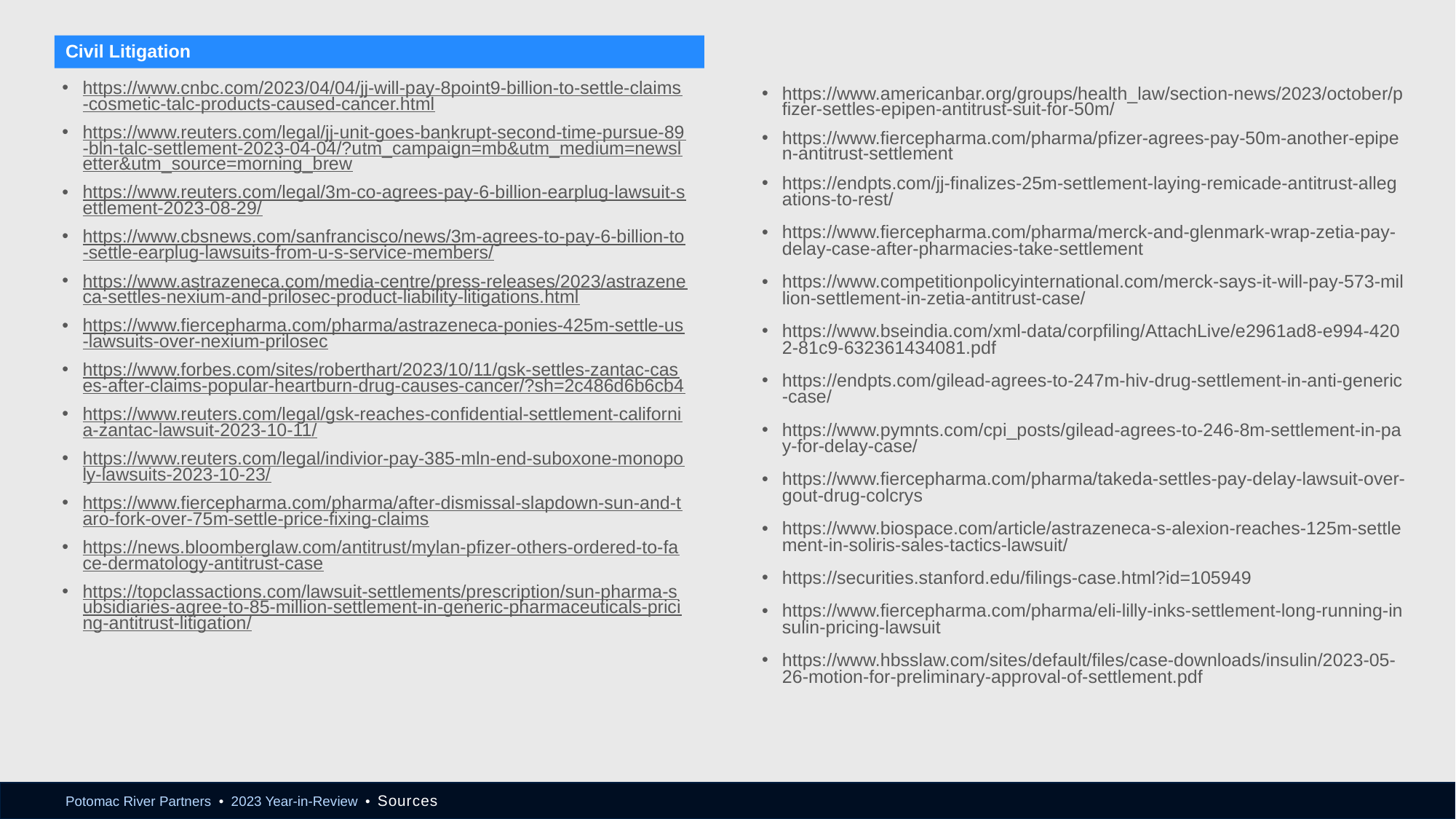

Civil Litigation
https://www.cnbc.com/2023/04/04/jj-will-pay-8point9-billion-to-settle-claims-cosmetic-talc-products-caused-cancer.html
https://www.reuters.com/legal/jj-unit-goes-bankrupt-second-time-pursue-89-bln-talc-settlement-2023-04-04/?utm_campaign=mb&utm_medium=newsletter&utm_source=morning_brew
https://www.reuters.com/legal/3m-co-agrees-pay-6-billion-earplug-lawsuit-settlement-2023-08-29/
https://www.cbsnews.com/sanfrancisco/news/3m-agrees-to-pay-6-billion-to-settle-earplug-lawsuits-from-u-s-service-members/
https://www.astrazeneca.com/media-centre/press-releases/2023/astrazeneca-settles-nexium-and-prilosec-product-liability-litigations.html
https://www.fiercepharma.com/pharma/astrazeneca-ponies-425m-settle-us-lawsuits-over-nexium-prilosec
https://www.forbes.com/sites/roberthart/2023/10/11/gsk-settles-zantac-cases-after-claims-popular-heartburn-drug-causes-cancer/?sh=2c486d6b6cb4
https://www.reuters.com/legal/gsk-reaches-confidential-settlement-california-zantac-lawsuit-2023-10-11/
https://www.reuters.com/legal/indivior-pay-385-mln-end-suboxone-monopoly-lawsuits-2023-10-23/
https://www.fiercepharma.com/pharma/after-dismissal-slapdown-sun-and-taro-fork-over-75m-settle-price-fixing-claims
https://news.bloomberglaw.com/antitrust/mylan-pfizer-others-ordered-to-face-dermatology-antitrust-case
https://topclassactions.com/lawsuit-settlements/prescription/sun-pharma-subsidiaries-agree-to-85-million-settlement-in-generic-pharmaceuticals-pricing-antitrust-litigation/
https://www.americanbar.org/groups/health_law/section-news/2023/october/pfizer-settles-epipen-antitrust-suit-for-50m/
https://www.fiercepharma.com/pharma/pfizer-agrees-pay-50m-another-epipen-antitrust-settlement
https://endpts.com/jj-finalizes-25m-settlement-laying-remicade-antitrust-allegations-to-rest/
https://www.fiercepharma.com/pharma/merck-and-glenmark-wrap-zetia-pay-delay-case-after-pharmacies-take-settlement
https://www.competitionpolicyinternational.com/merck-says-it-will-pay-573-million-settlement-in-zetia-antitrust-case/
https://www.bseindia.com/xml-data/corpfiling/AttachLive/e2961ad8-e994-4202-81c9-632361434081.pdf
https://endpts.com/gilead-agrees-to-247m-hiv-drug-settlement-in-anti-generic-case/
https://www.pymnts.com/cpi_posts/gilead-agrees-to-246-8m-settlement-in-pay-for-delay-case/
https://www.fiercepharma.com/pharma/takeda-settles-pay-delay-lawsuit-over-gout-drug-colcrys
https://www.biospace.com/article/astrazeneca-s-alexion-reaches-125m-settlement-in-soliris-sales-tactics-lawsuit/
https://securities.stanford.edu/filings-case.html?id=105949
https://www.fiercepharma.com/pharma/eli-lilly-inks-settlement-long-running-insulin-pricing-lawsuit
https://www.hbsslaw.com/sites/default/files/case-downloads/insulin/2023-05-26-motion-for-preliminary-approval-of-settlement.pdf

Potomac River Partners  •  2023 Year-in-Review  •  Sources